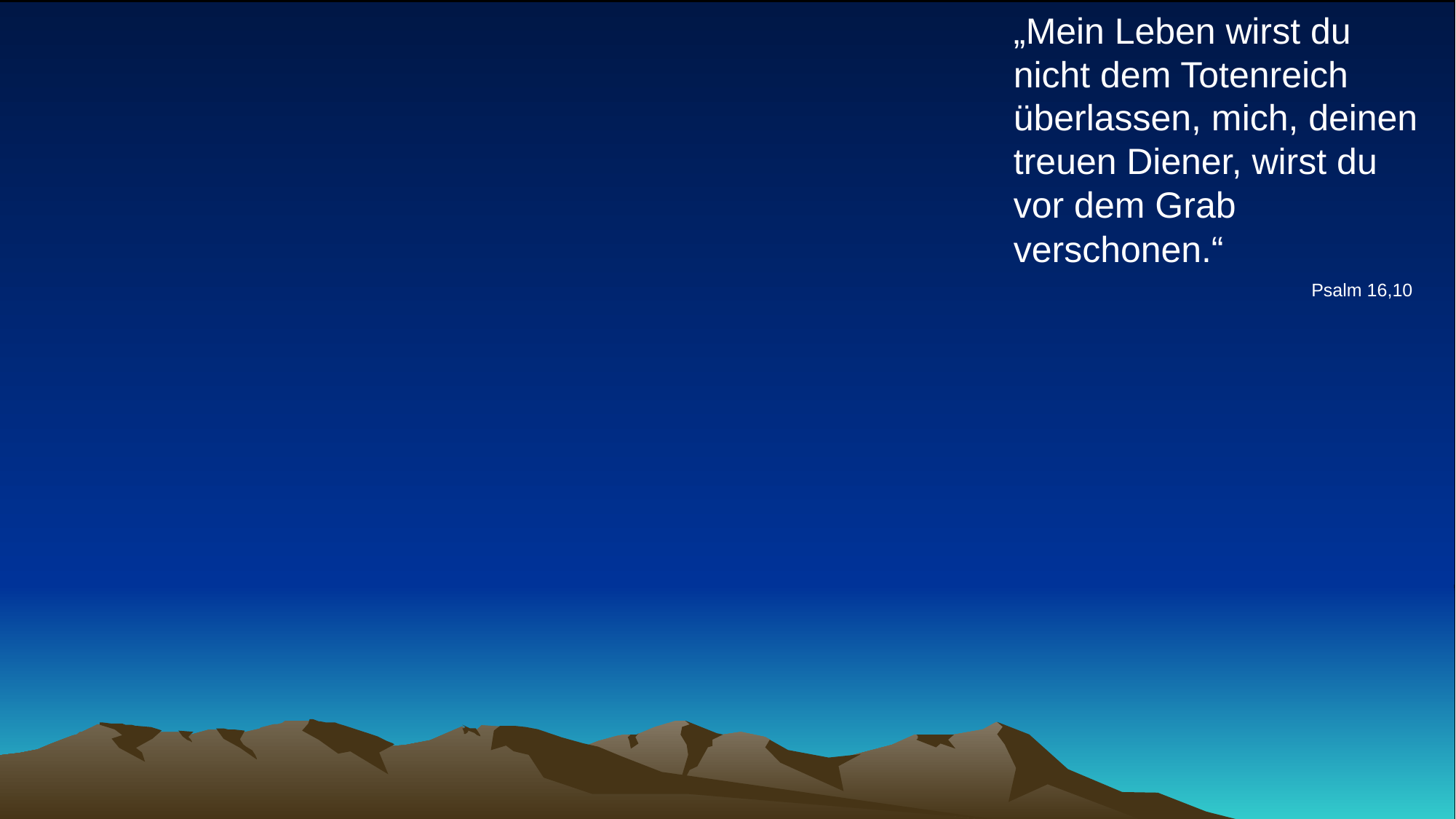

# „Mein Leben wirst du nicht dem Totenreich überlassen, mich, deinen treuen Diener, wirst du vor dem Grab verschonen.“
Psalm 16,10